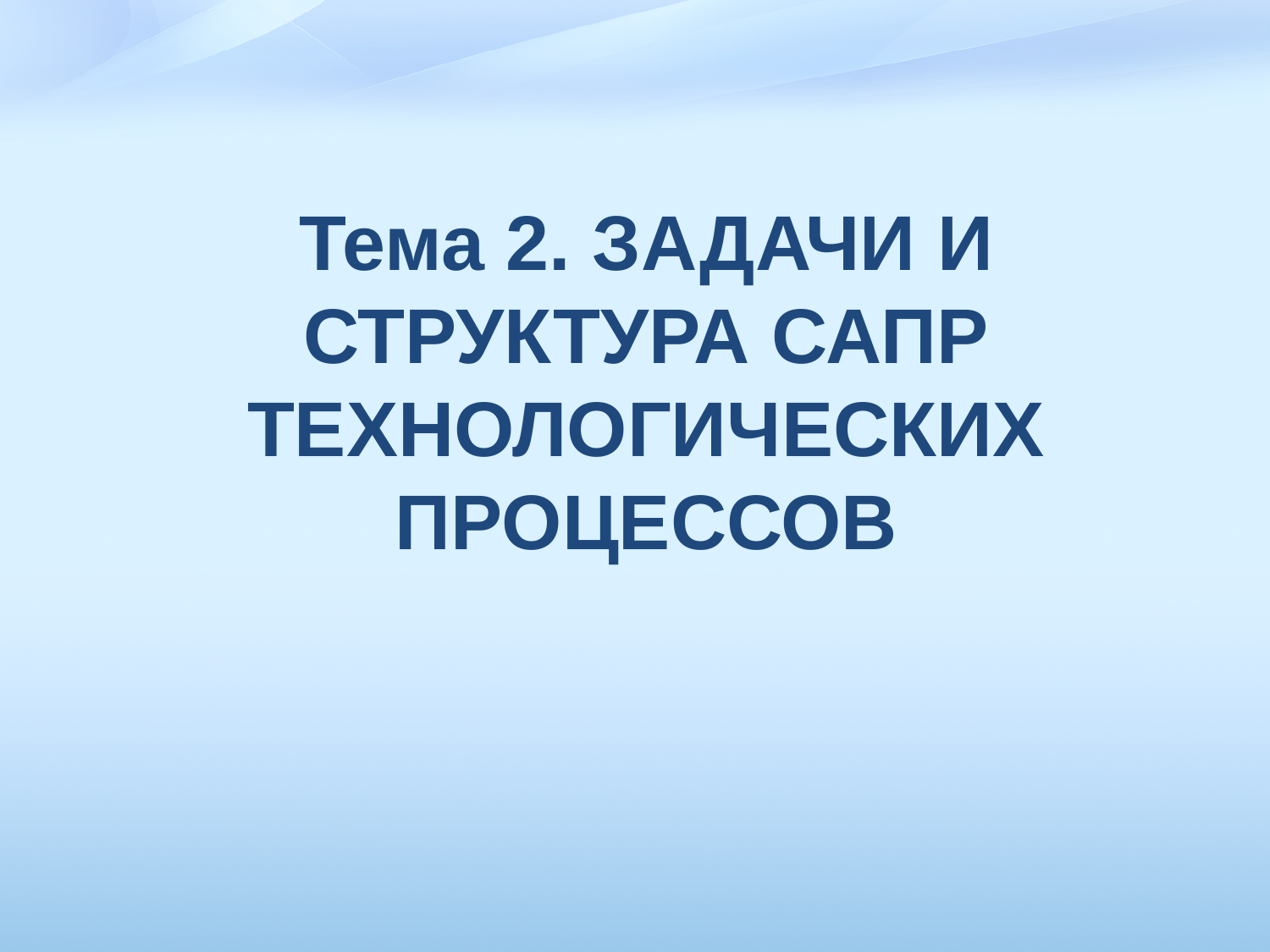

# Тема 2. ЗАДАЧИ И СТРУКТУРА САПР ТЕХНОЛОГИЧЕСКИХ ПРОЦЕССОВ